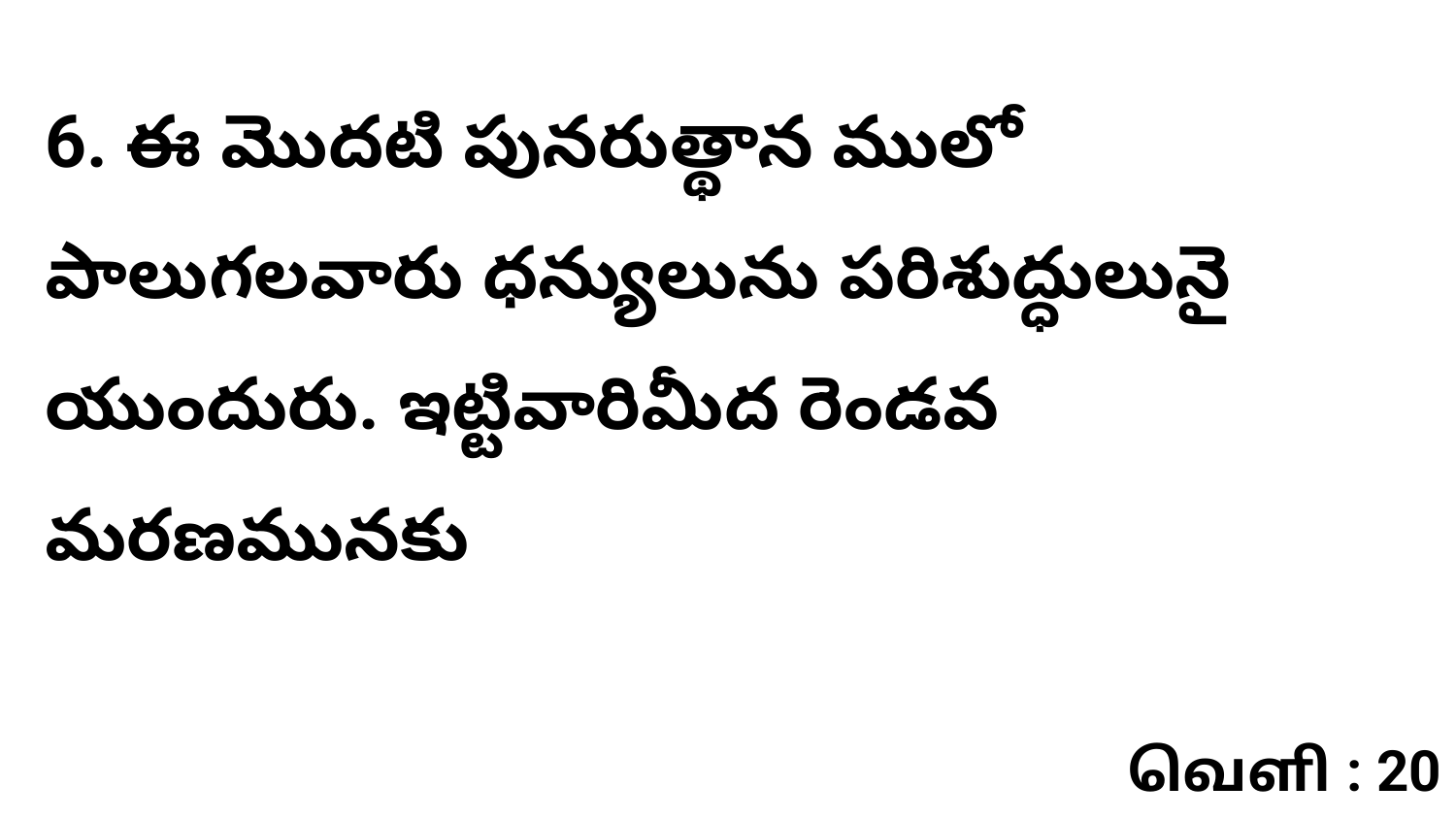

6. ఈ మొదటి పునరుత్థాన ములో పాలుగలవారు ధన్యులును పరిశుద్ధులునై యుందురు. ఇట్టివారిమీద రెండవ మరణమునకు
வெளி : 20